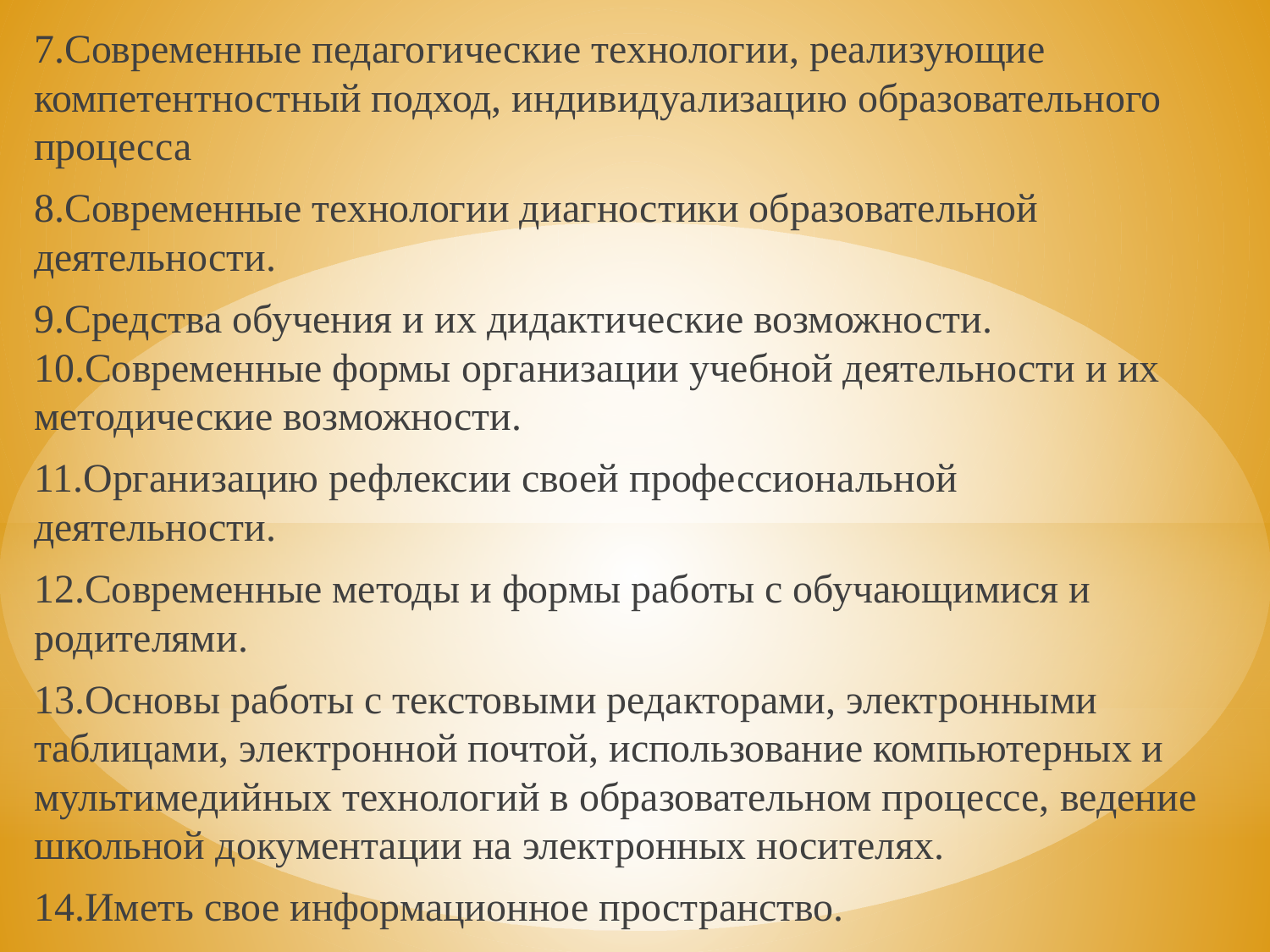

7.Современные педагогические технологии, реализующие компетентностный подход, индивидуализацию образовательного процесса
8.Современные технологии диагностики образовательной деятельности.
9.Средства обучения и их дидактические возможности. 10.Современные формы организации учебной деятельности и их методические возможности.
11.Организацию рефлексии своей профессиональной деятельности.
12.Современные методы и формы работы с обучающимися и родителями.
13.Основы работы с текстовыми редакторами, электронными таблицами, электронной почтой, использование компьютерных и мультимедийных технологий в образовательном процессе, ведение школьной документации на электронных носителях.
14.Иметь свое информационное пространство.

#